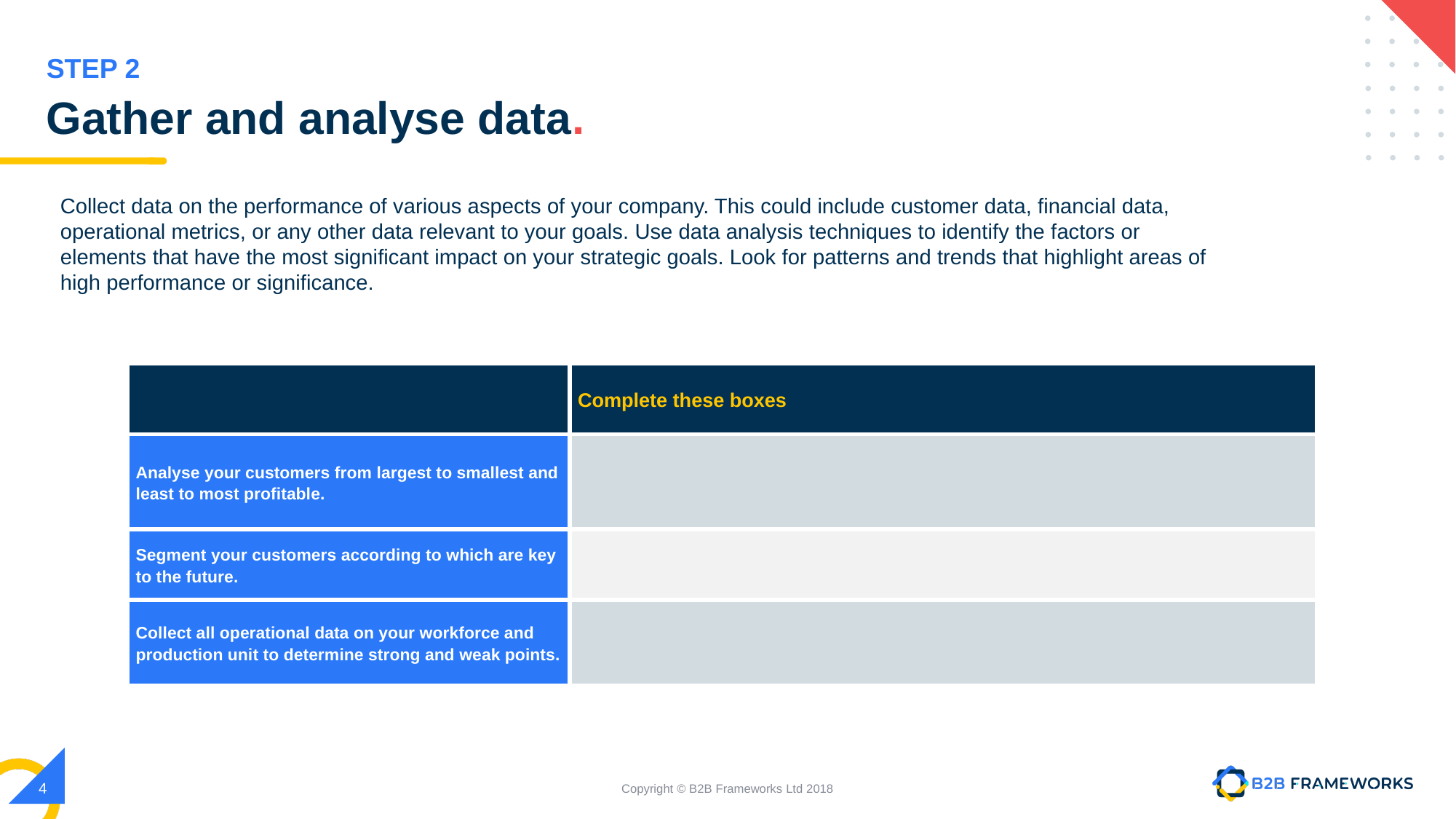

# Gather and analyse data.
Collect data on the performance of various aspects of your company. This could include customer data, financial data, operational metrics, or any other data relevant to your goals. Use data analysis techniques to identify the factors or elements that have the most significant impact on your strategic goals. Look for patterns and trends that highlight areas of high performance or significance.
|  | Complete these boxes |
| --- | --- |
| Analyse your customers from largest to smallest and least to most profitable. |  |
| Segment your customers according to which are key to the future. |  |
| Collect all operational data on your workforce and production unit to determine strong and weak points. |  |
4
Copyright © B2B Frameworks Ltd 2018